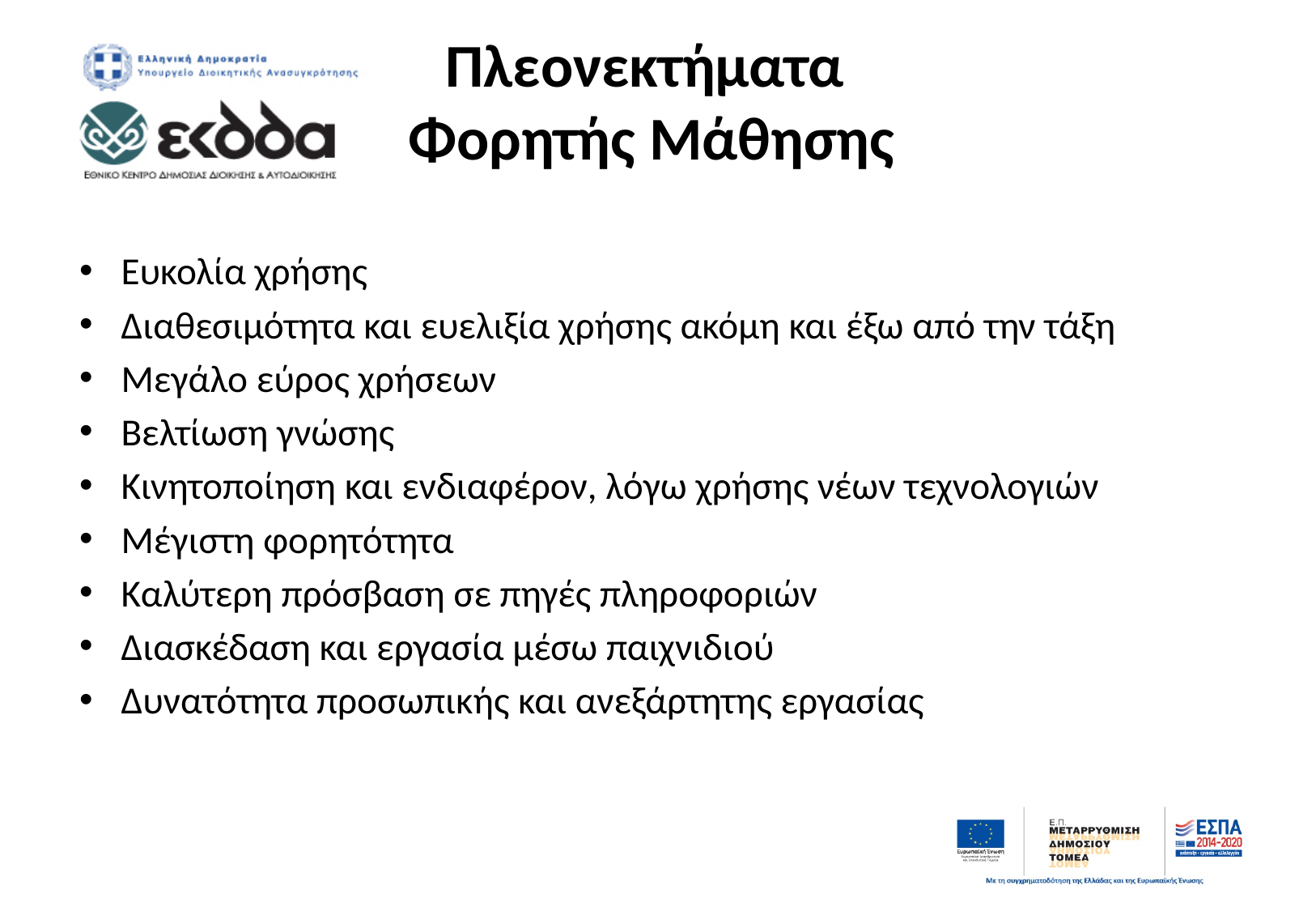

# Πλεονεκτήματα Φορητής Μάθησης
Ευκολία χρήσης
Διαθεσιμότητα και ευελιξία χρήσης ακόμη και έξω από την τάξη
Μεγάλο εύρος χρήσεων
Βελτίωση γνώσης
Κινητοποίηση και ενδιαφέρον, λόγω χρήσης νέων τεχνολογιών
Μέγιστη φορητότητα
Καλύτερη πρόσβαση σε πηγές πληροφοριών
Διασκέδαση και εργασία μέσω παιχνιδιού
Δυνατότητα προσωπικής και ανεξάρτητης εργασίας